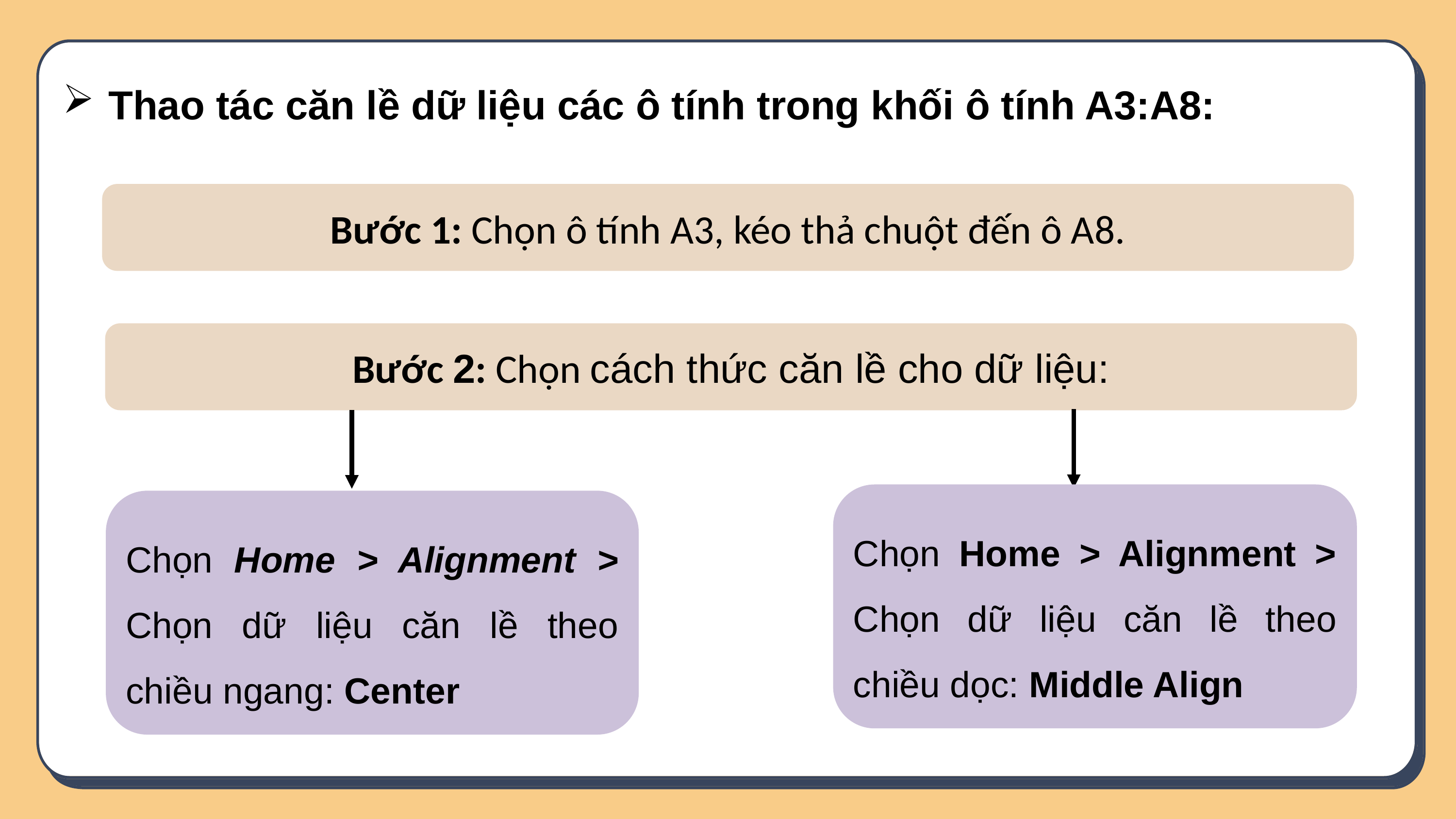

Thao tác căn lề dữ liệu các ô tính trong khối ô tính A3:A8:
Bước 1: Chọn ô tính A3, kéo thả chuột đến ô A8.
Bước 2: Chọn cách thức căn lề cho dữ liệu:
Chọn Home > Alignment > Chọn dữ liệu căn lề theo chiều dọc: Middle Align
Chọn Home > Alignment > Chọn dữ liệu căn lề theo chiều ngang: Center